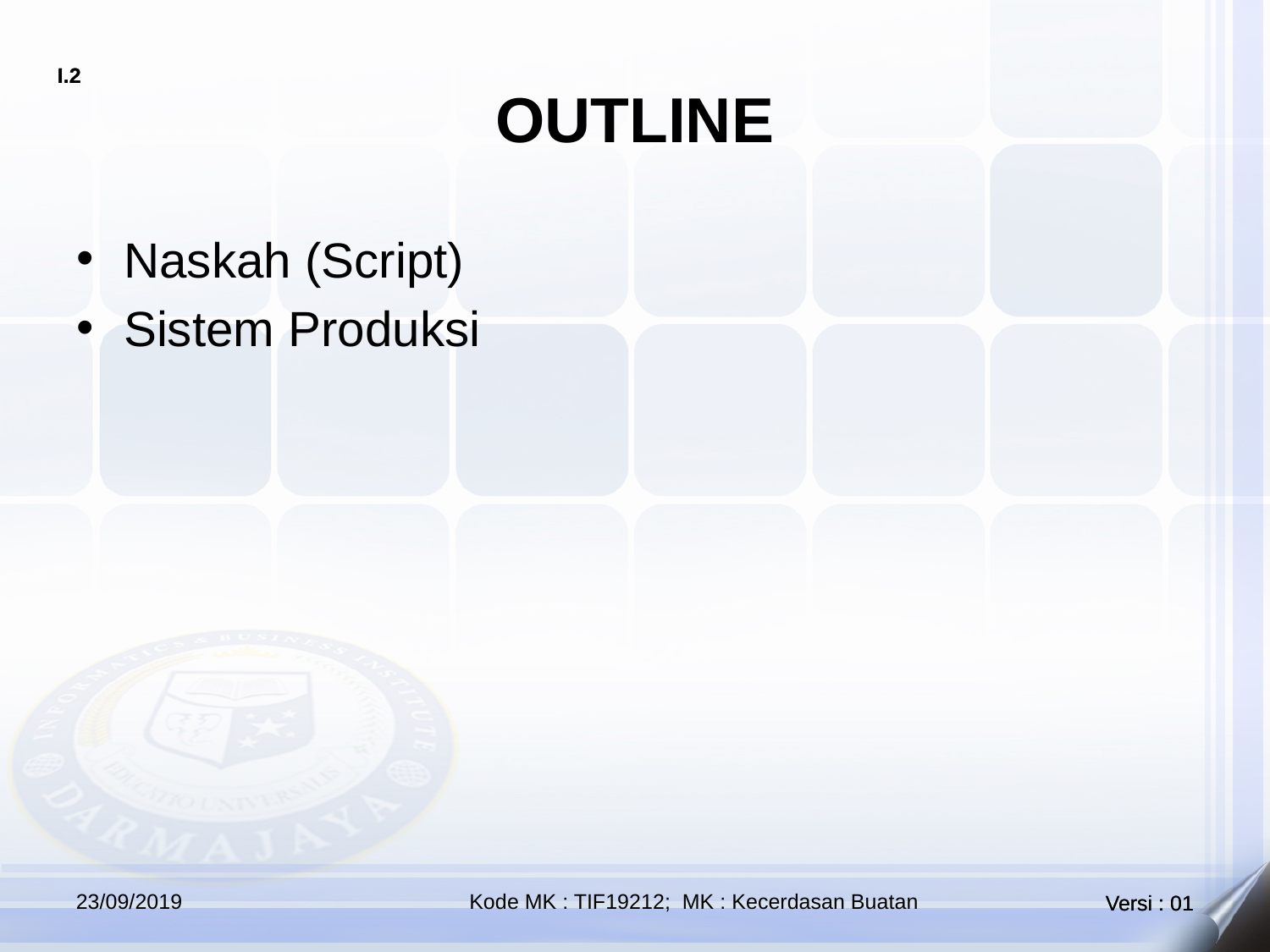

# OUTLINE
Naskah (Script)
Sistem Produksi
23/09/2019
Kode MK : TIF19212;  MK : Kecerdasan Buatan